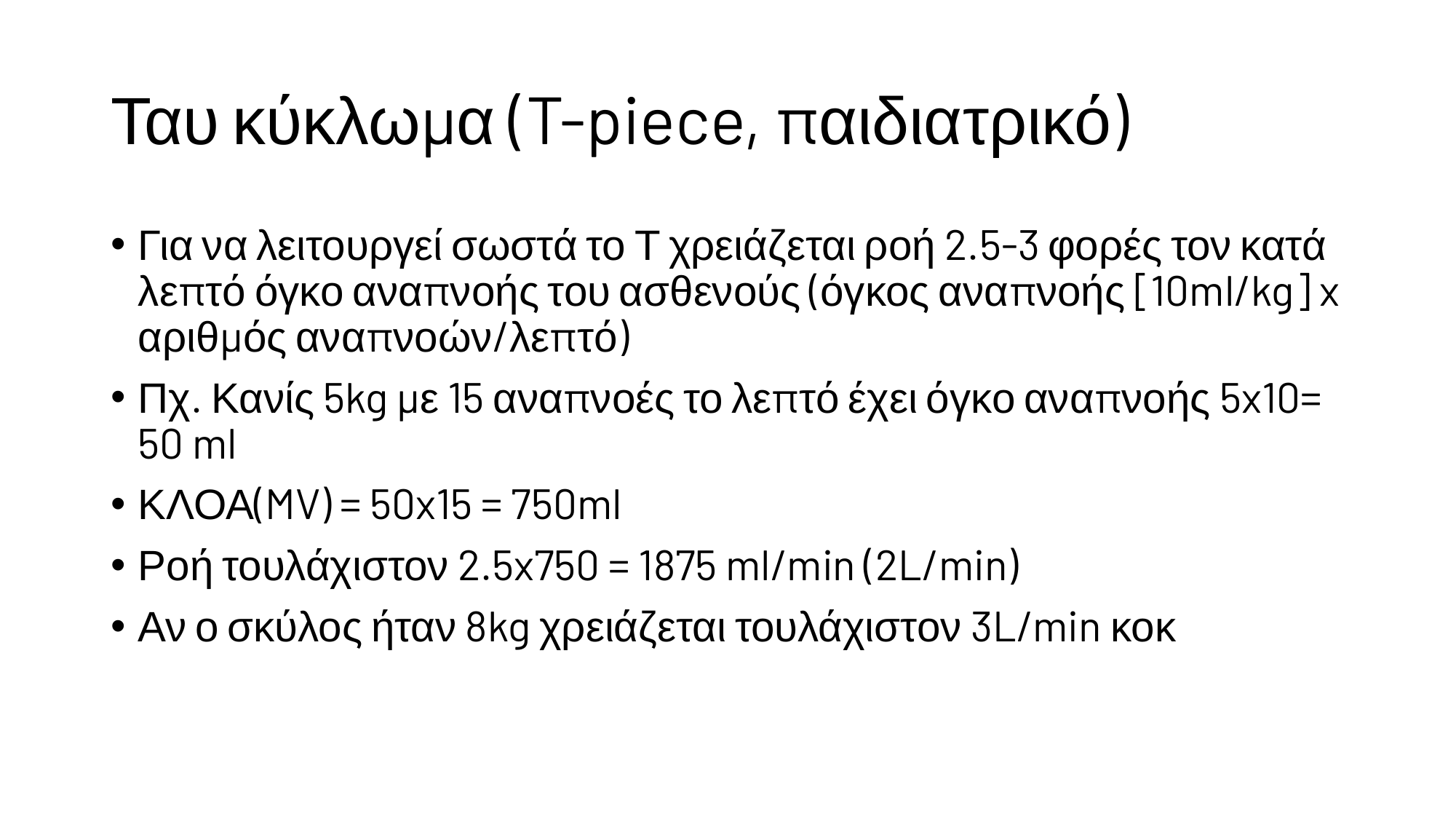

# Ταυ κύκλωμα (T-piece, παιδιατρικό)
Για να λειτουργεί σωστά το Τ χρειάζεται ροή 2.5-3 φορές τον κατά λεπτό όγκο αναπνοής του ασθενούς (όγκος αναπνοής [10ml/kg] x αριθμός αναπνοών/λεπτό)
Πχ. Κανίς 5kg με 15 αναπνοές το λεπτό έχει όγκο αναπνοής 5x10= 50 ml
ΚΛΟΑ(MV) = 50x15 = 750ml
Ροή τουλάχιστον 2.5x750 = 1875 ml/min (2L/min)
Αν ο σκύλος ήταν 8kg χρειάζεται τουλάχιστον 3L/min κοκ